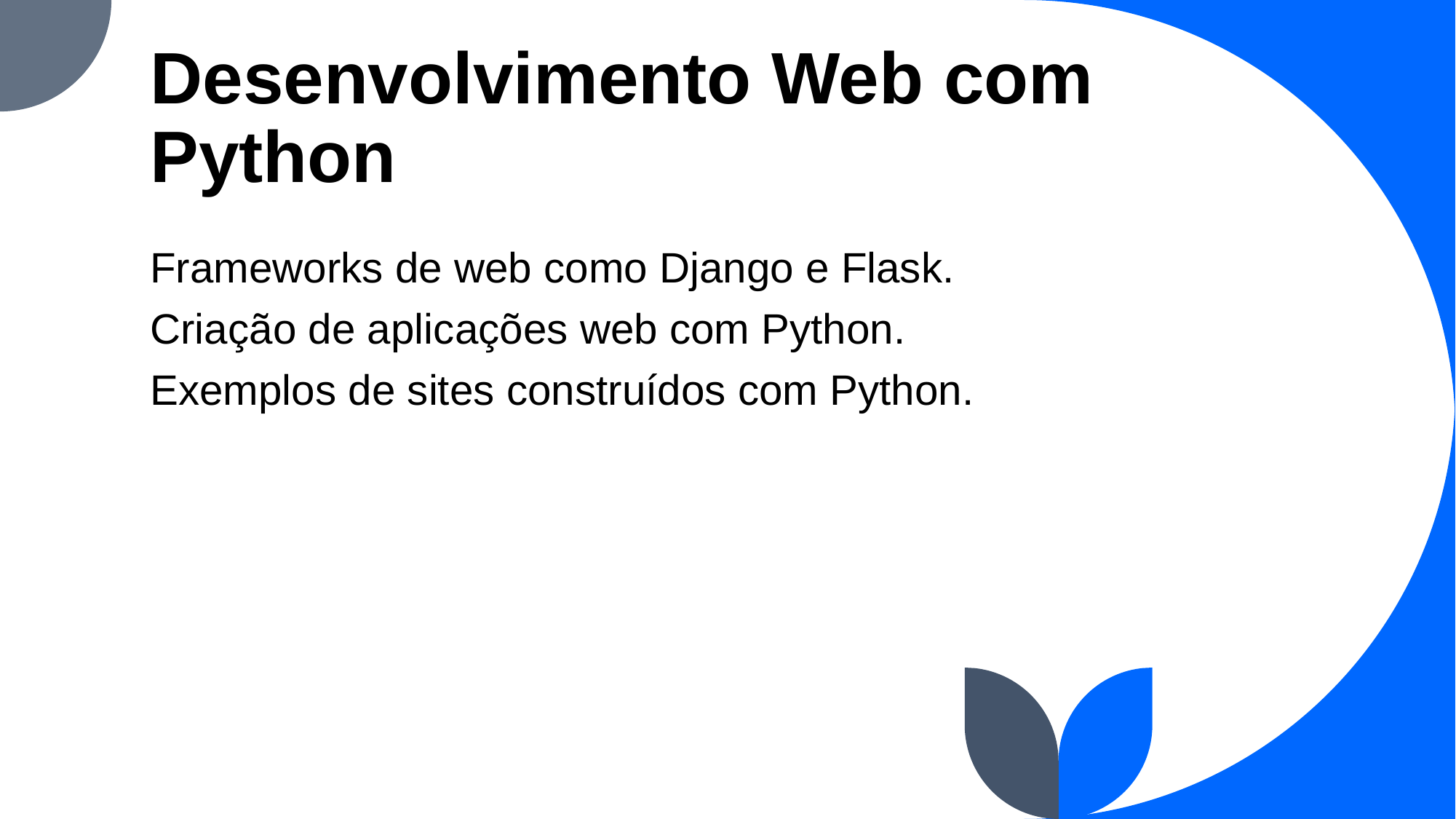

# Desenvolvimento Web com Python
Frameworks de web como Django e Flask.
Criação de aplicações web com Python.
Exemplos de sites construídos com Python.